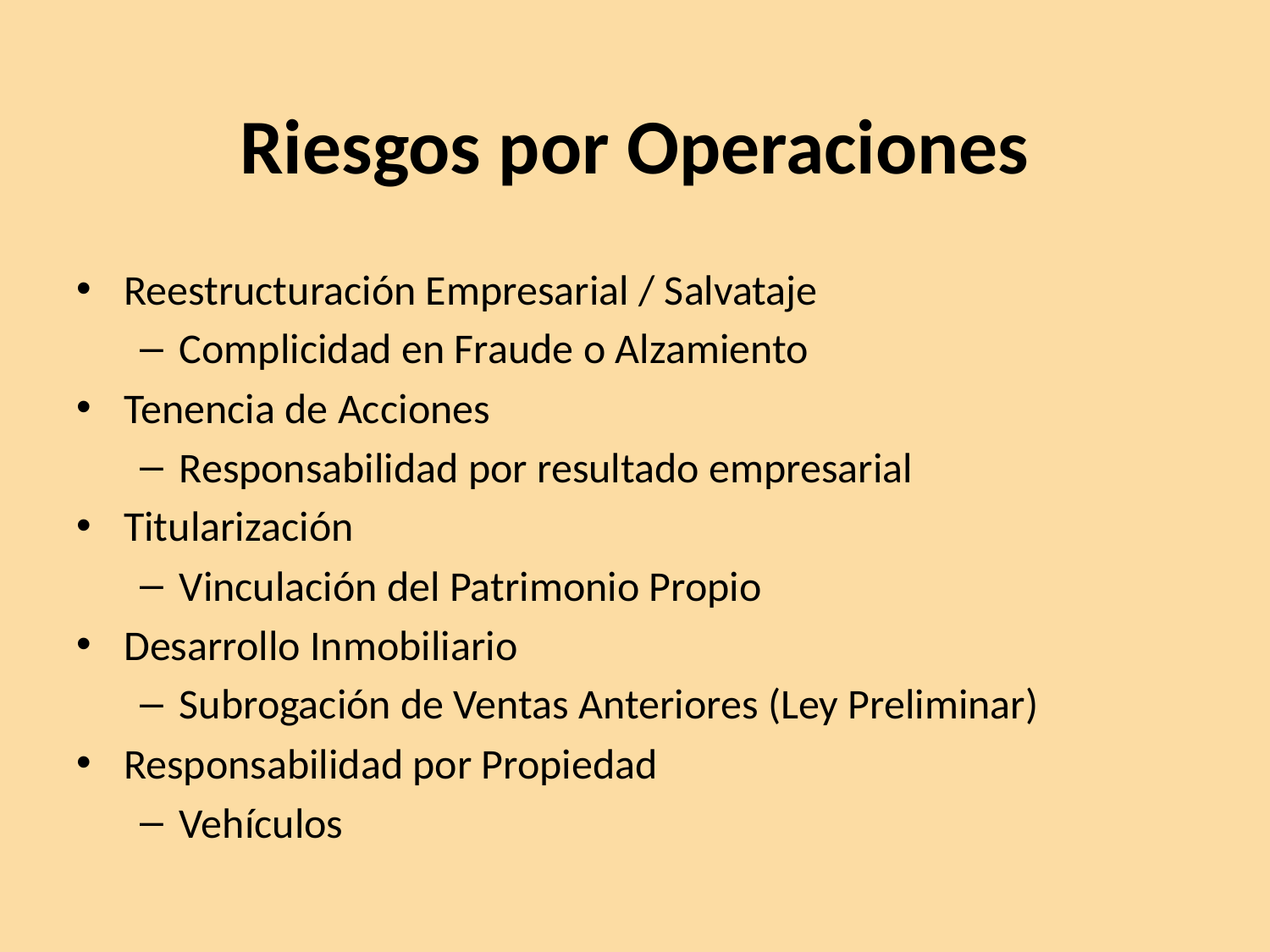

# Riesgos por Operaciones
Reestructuración Empresarial / Salvataje
Complicidad en Fraude o Alzamiento
Tenencia de Acciones
Responsabilidad por resultado empresarial
Titularización
Vinculación del Patrimonio Propio
Desarrollo Inmobiliario
Subrogación de Ventas Anteriores (Ley Preliminar)
Responsabilidad por Propiedad
Vehículos